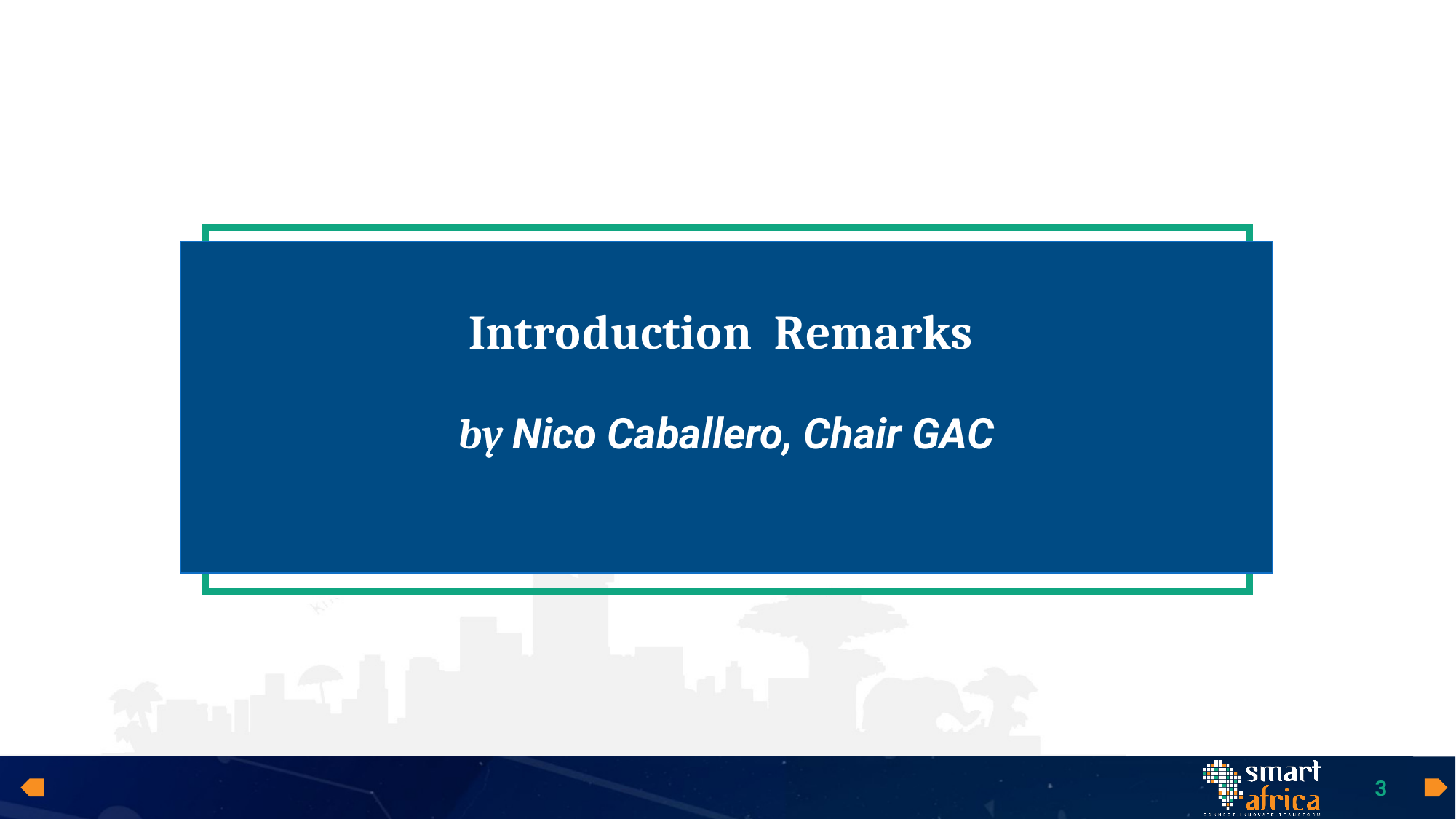

Introduction  Remarks
by Nico Caballero, Chair GAC
3